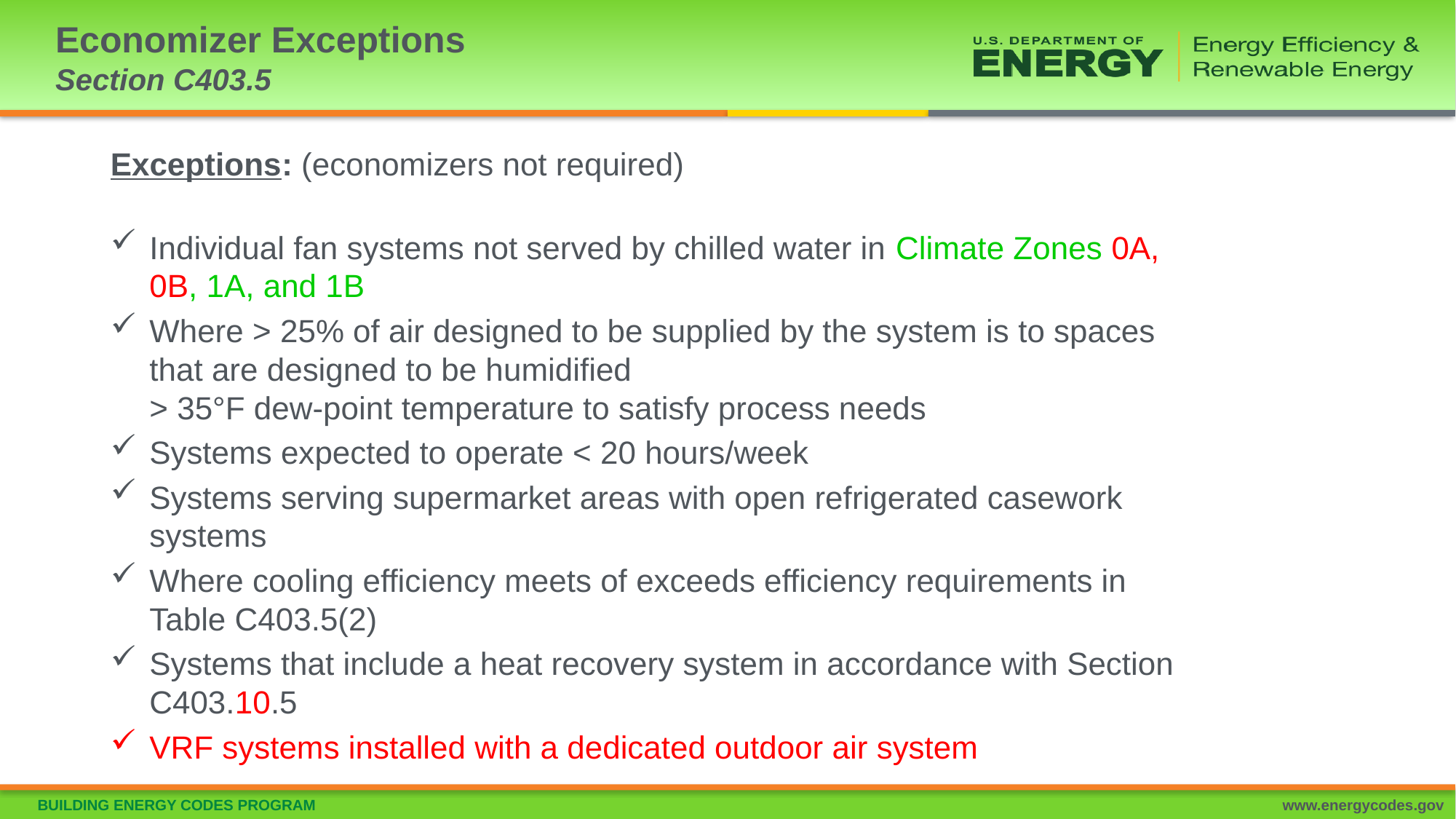

# Economizer Exceptions Section C403.5
Exceptions: (economizers not required)
Individual fan systems not served by chilled water in Climate Zones 0A, 0B, 1A, and 1B
Where > 25% of air designed to be supplied by the system is to spaces that are designed to be humidified
> 35°F dew-point temperature to satisfy process needs
Systems expected to operate < 20 hours/week
Systems serving supermarket areas with open refrigerated casework systems
Where cooling efficiency meets of exceeds efficiency requirements in Table C403.5(2)
Systems that include a heat recovery system in accordance with Section C403.10.5
VRF systems installed with a dedicated outdoor air system